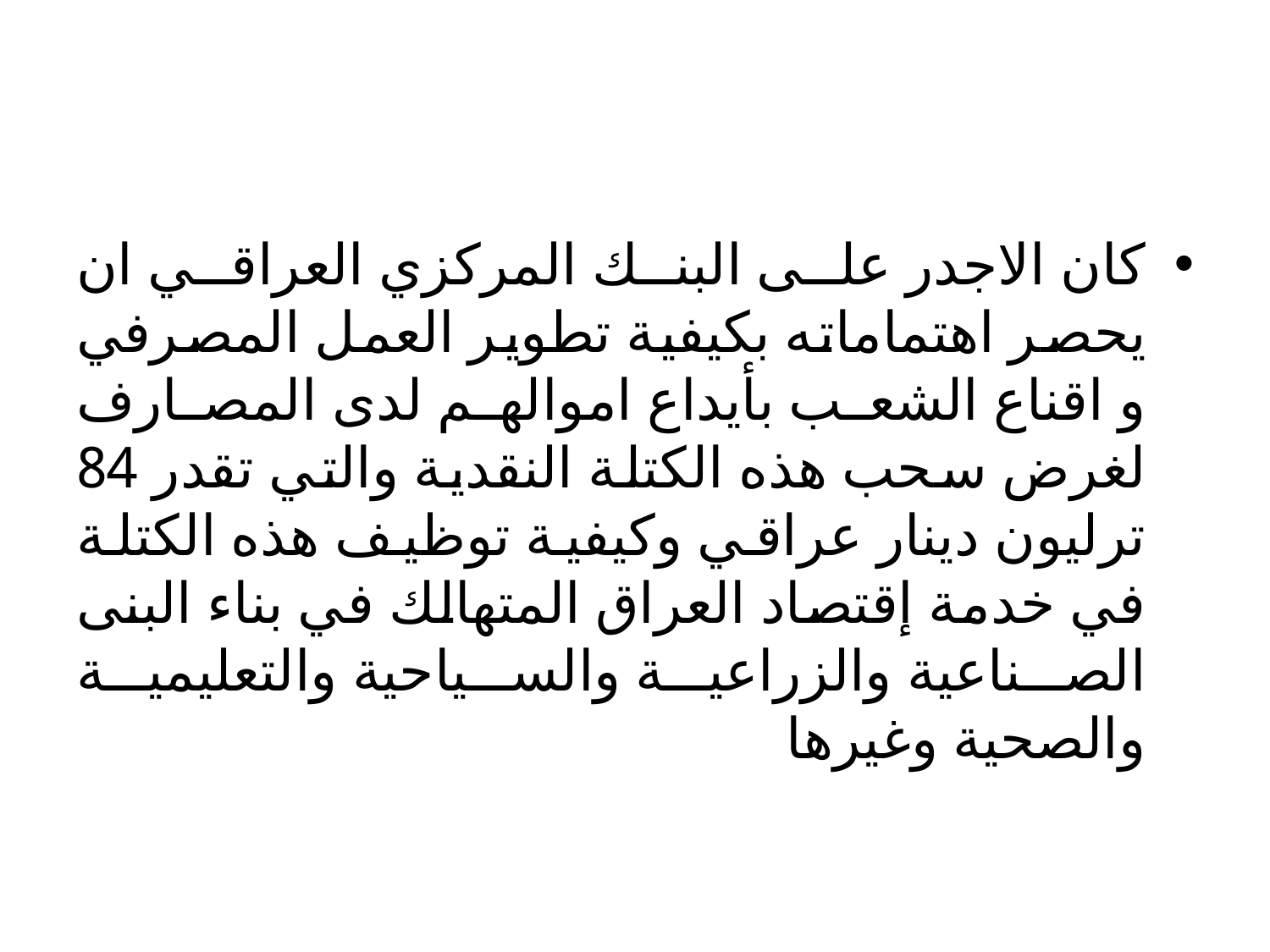

#
كان الاجدر على البنك المركزي العراقي ان يحصر اهتماماته بكيفية تطوير العمل المصرفي و اقناع الشعب بأيداع اموالهم لدى المصارف لغرض سحب هذه الكتلة النقدية والتي تقدر 84 ترليون دينار عراقي وكيفية توظيف هذه الكتلة في خدمة إقتصاد العراق المتهالك في بناء البنى الصناعية والزراعية والسياحية والتعليمية والصحية وغيرها